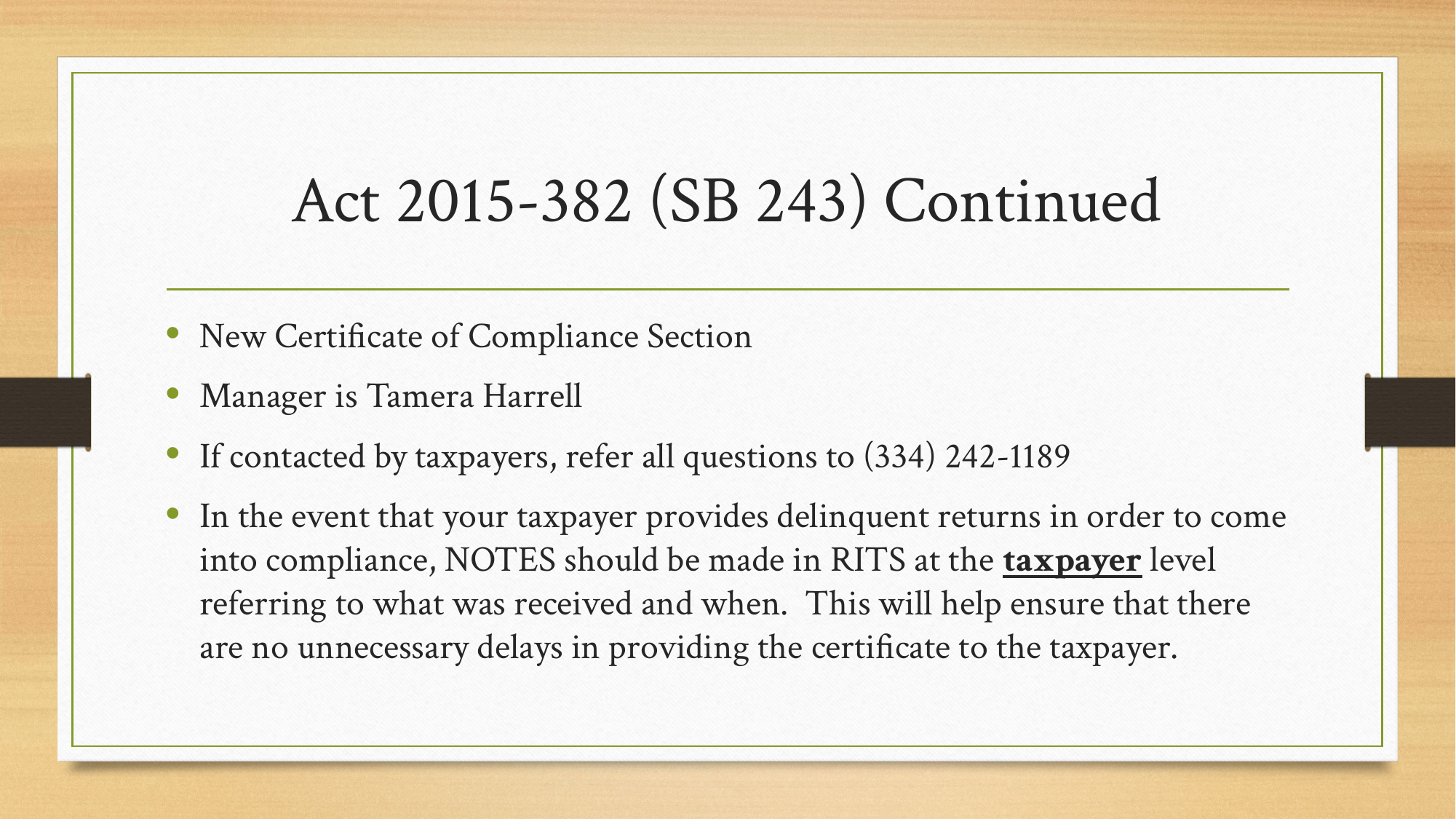

# Act 2015-382 (SB 243) Continued
New Certificate of Compliance Section
Manager is Tamera Harrell
If contacted by taxpayers, refer all questions to (334) 242-1189
In the event that your taxpayer provides delinquent returns in order to come into compliance, NOTES should be made in RITS at the taxpayer level referring to what was received and when.  This will help ensure that there are no unnecessary delays in providing the certificate to the taxpayer.